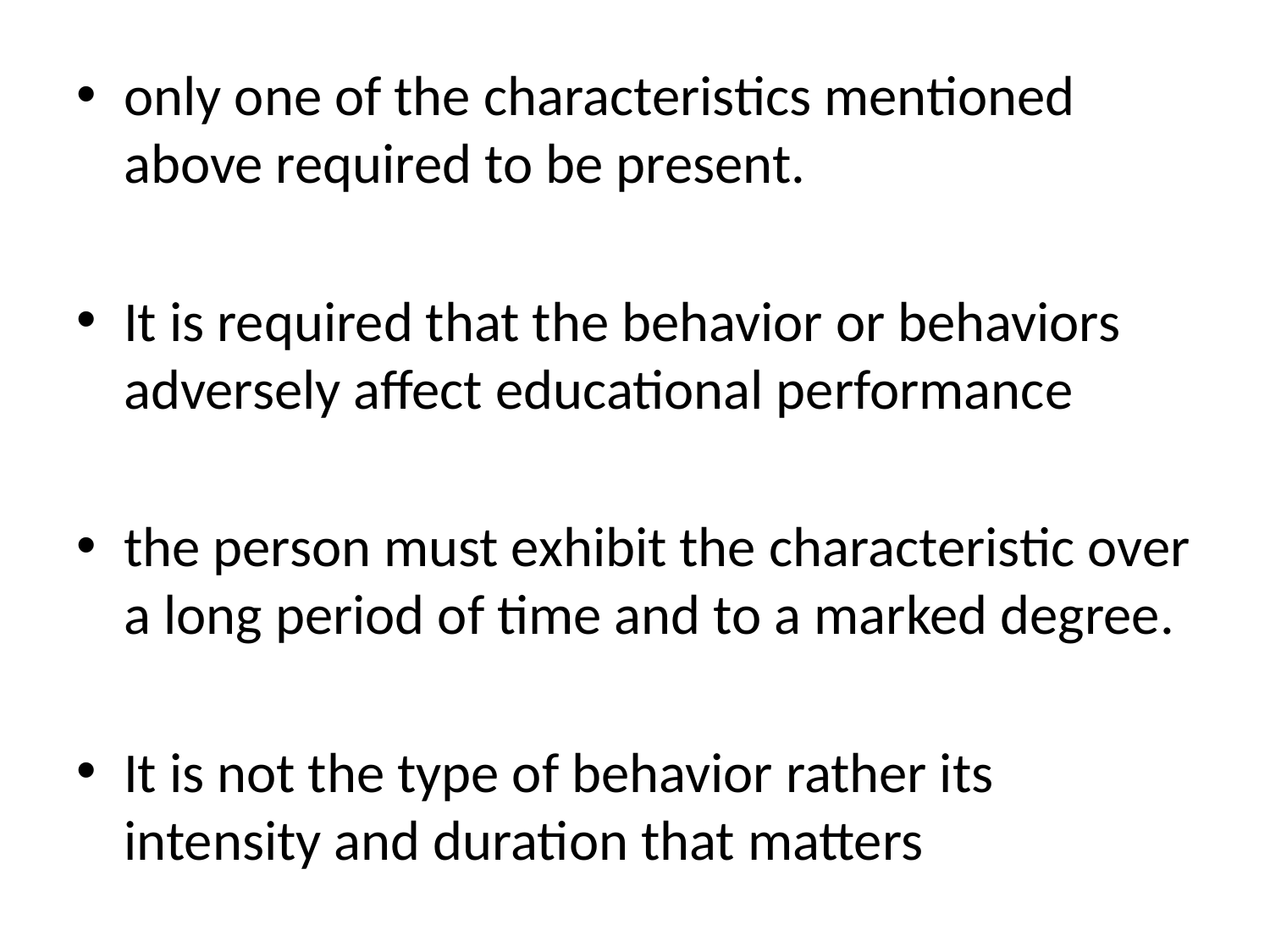

only one of the characteristics mentioned above required to be present.

It is required that the behavior or behaviors adversely affect educational performance

the person must exhibit the characteristic over a long period of time and to a marked degree.

It is not the type of behavior rather its intensity and duration that matters